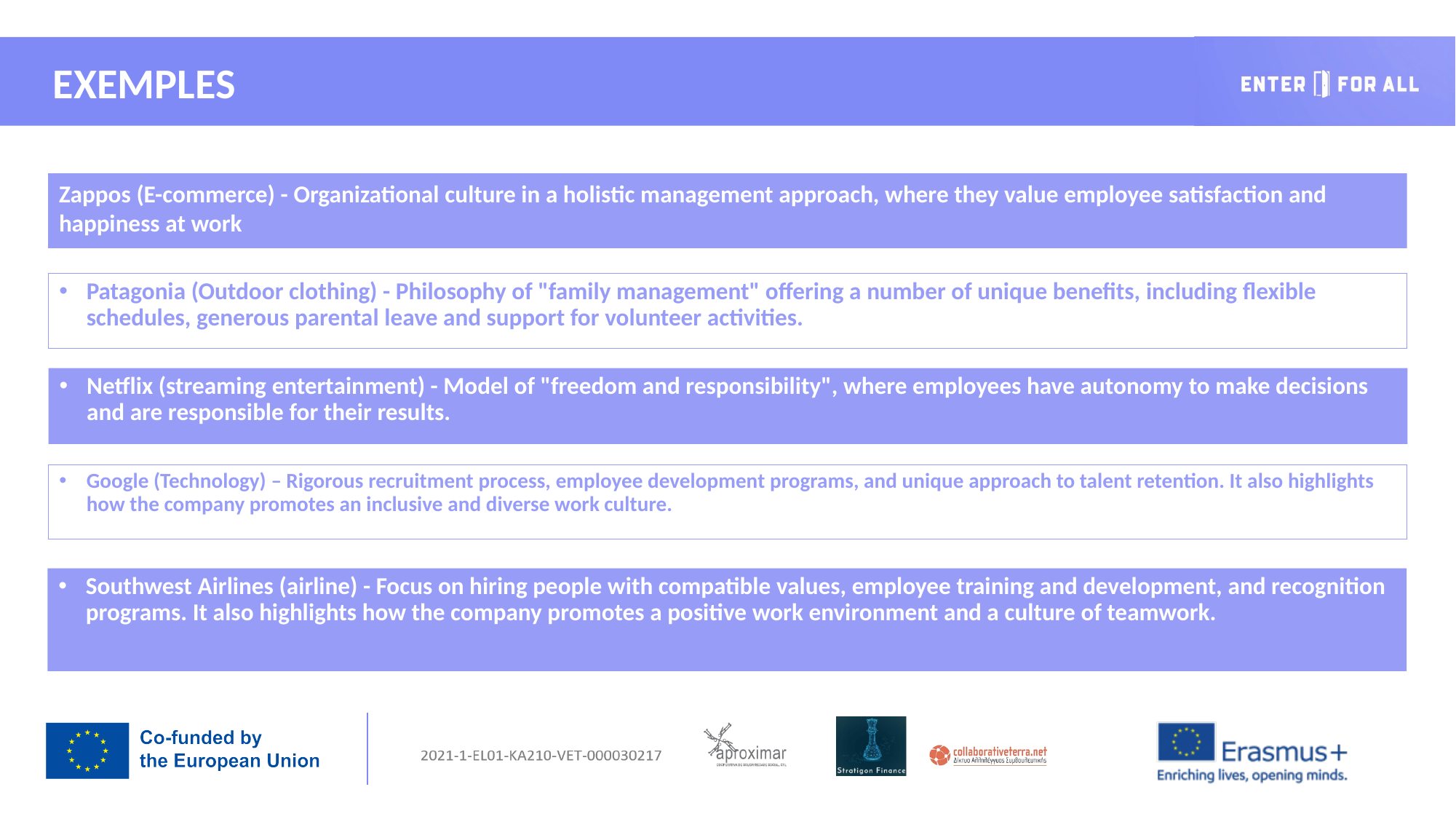

EXEMPLES
Zappos (E-commerce) - Organizational culture in a holistic management approach, where they value employee satisfaction and happiness at work
Patagonia (Outdoor clothing) - Philosophy of "family management" offering a number of unique benefits, including flexible schedules, generous parental leave and support for volunteer activities.
Netflix (streaming entertainment) - Model of "freedom and responsibility", where employees have autonomy to make decisions and are responsible for their results.
Google (Technology) – Rigorous recruitment process, employee development programs, and unique approach to talent retention. It also highlights how the company promotes an inclusive and diverse work culture.
Southwest Airlines (airline) - Focus on hiring people with compatible values, employee training and development, and recognition programs. It also highlights how the company promotes a positive work environment and a culture of teamwork.